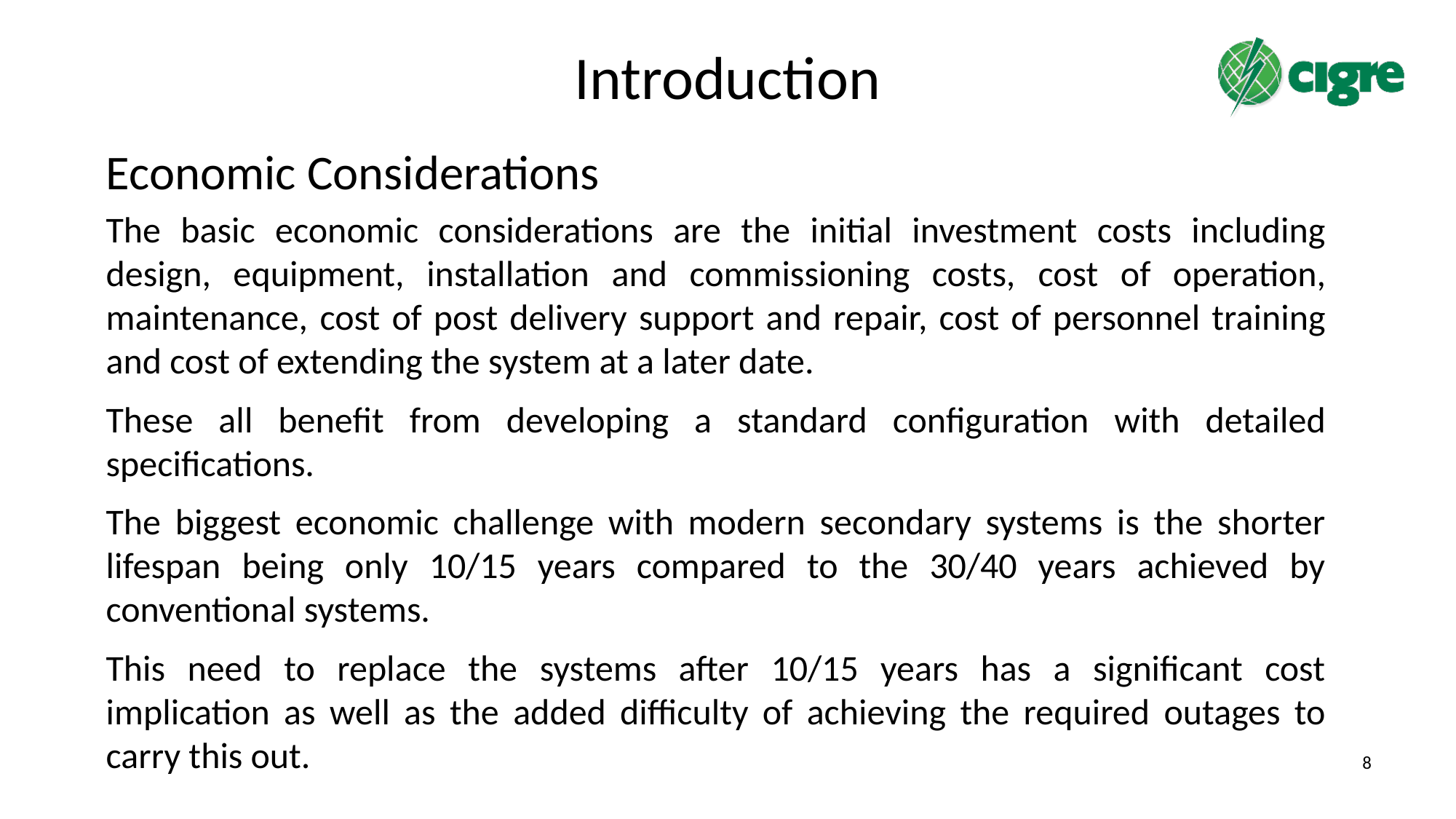

# Introduction
Economic Considerations
The basic economic considerations are the initial investment costs including design, equipment, installation and commissioning costs, cost of operation, maintenance, cost of post delivery support and repair, cost of personnel training and cost of extending the system at a later date.
These all benefit from developing a standard configuration with detailed specifications.
The biggest economic challenge with modern secondary systems is the shorter lifespan being only 10/15 years compared to the 30/40 years achieved by conventional systems.
This need to replace the systems after 10/15 years has a significant cost implication as well as the added difficulty of achieving the required outages to carry this out.

8